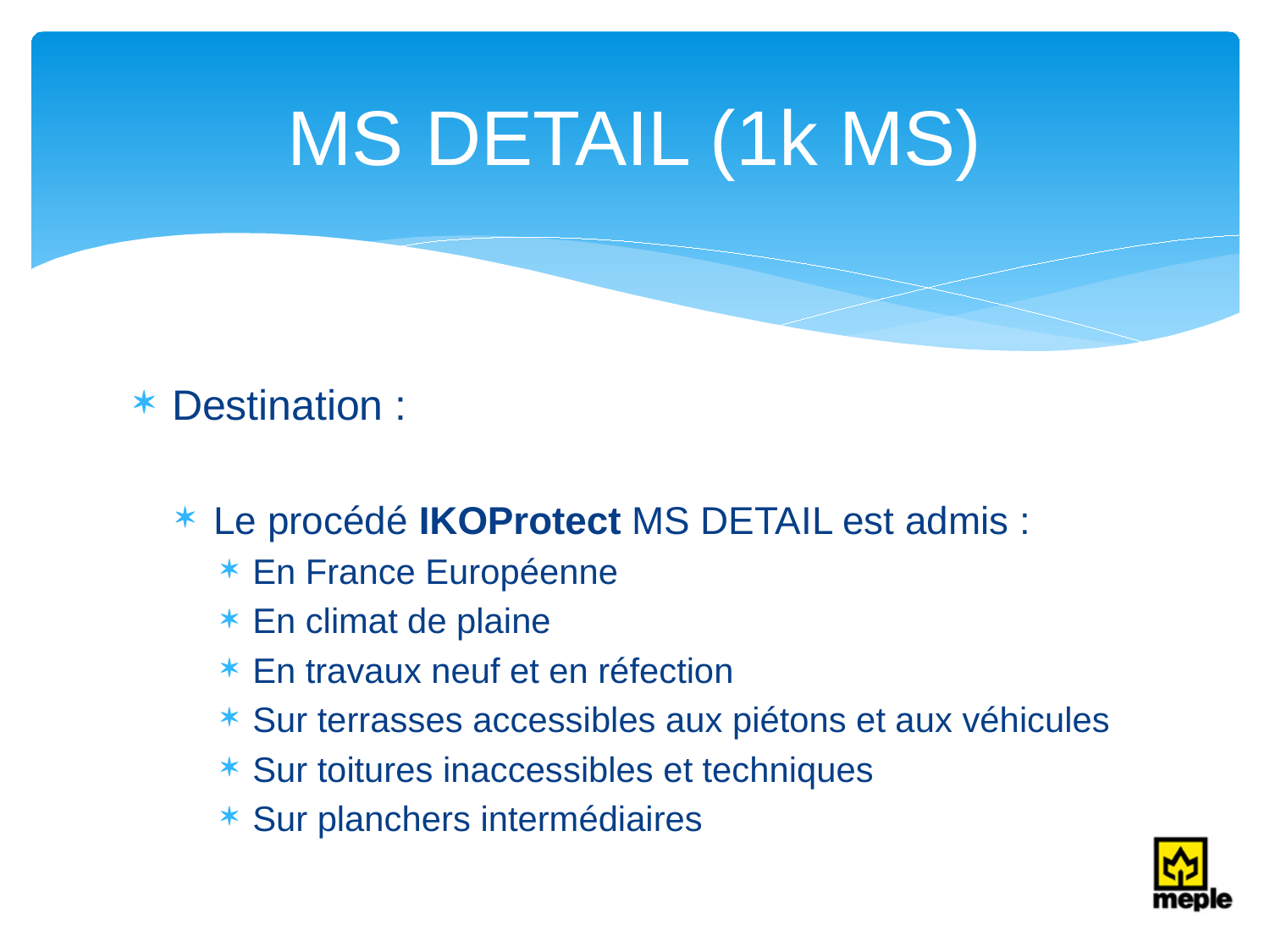

# MS DETAIL (1k MS)
Destination :

Le procédé IKOProtect MS DETAIL est admis :
En France Européenne
En climat de plaine
En travaux neuf et en réfection
Sur terrasses accessibles aux piétons et aux véhicules
Sur toitures inaccessibles et techniques
Sur planchers intermédiaires